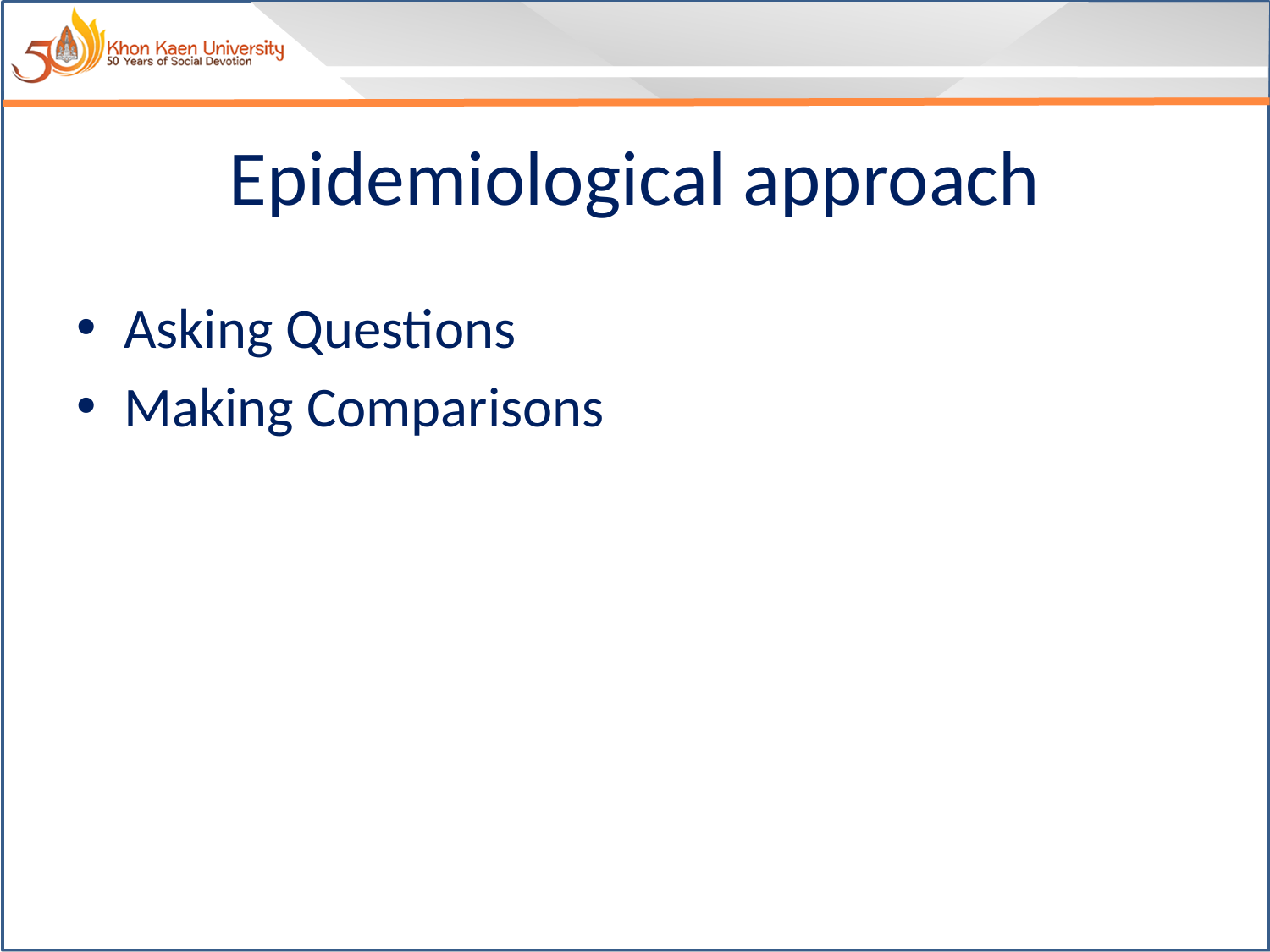

# Epidemiological approach
Asking Questions
Making Comparisons